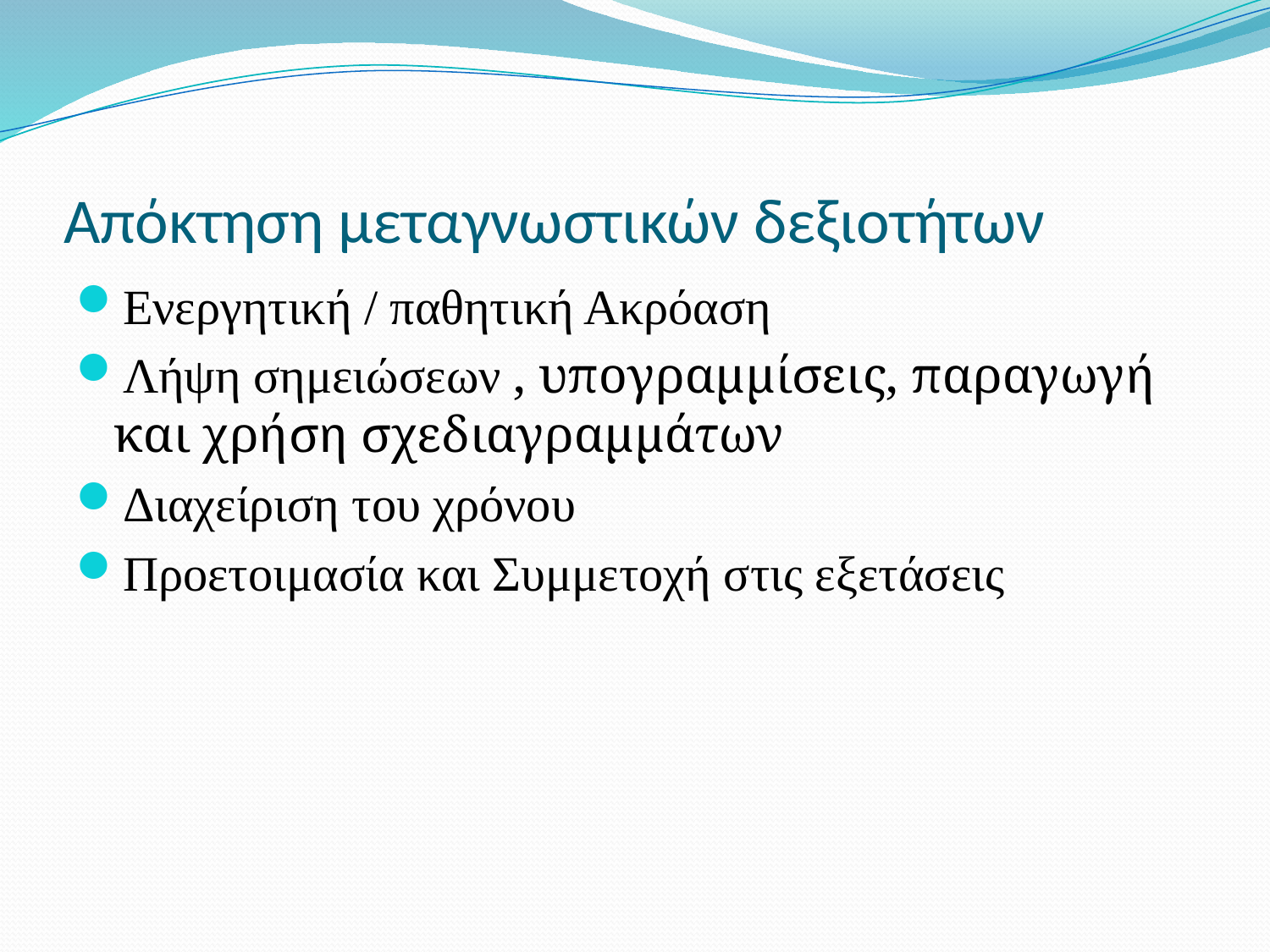

# Απόκτηση μεταγνωστικών δεξιοτήτων
Ενεργητική / παθητική Ακρόαση
Λήψη σημειώσεων , υπογραμμίσεις, παραγωγή και χρήση σχεδιαγραμμάτων
Διαχείριση του χρόνου
Προετοιμασία και Συμμετοχή στις εξετάσεις